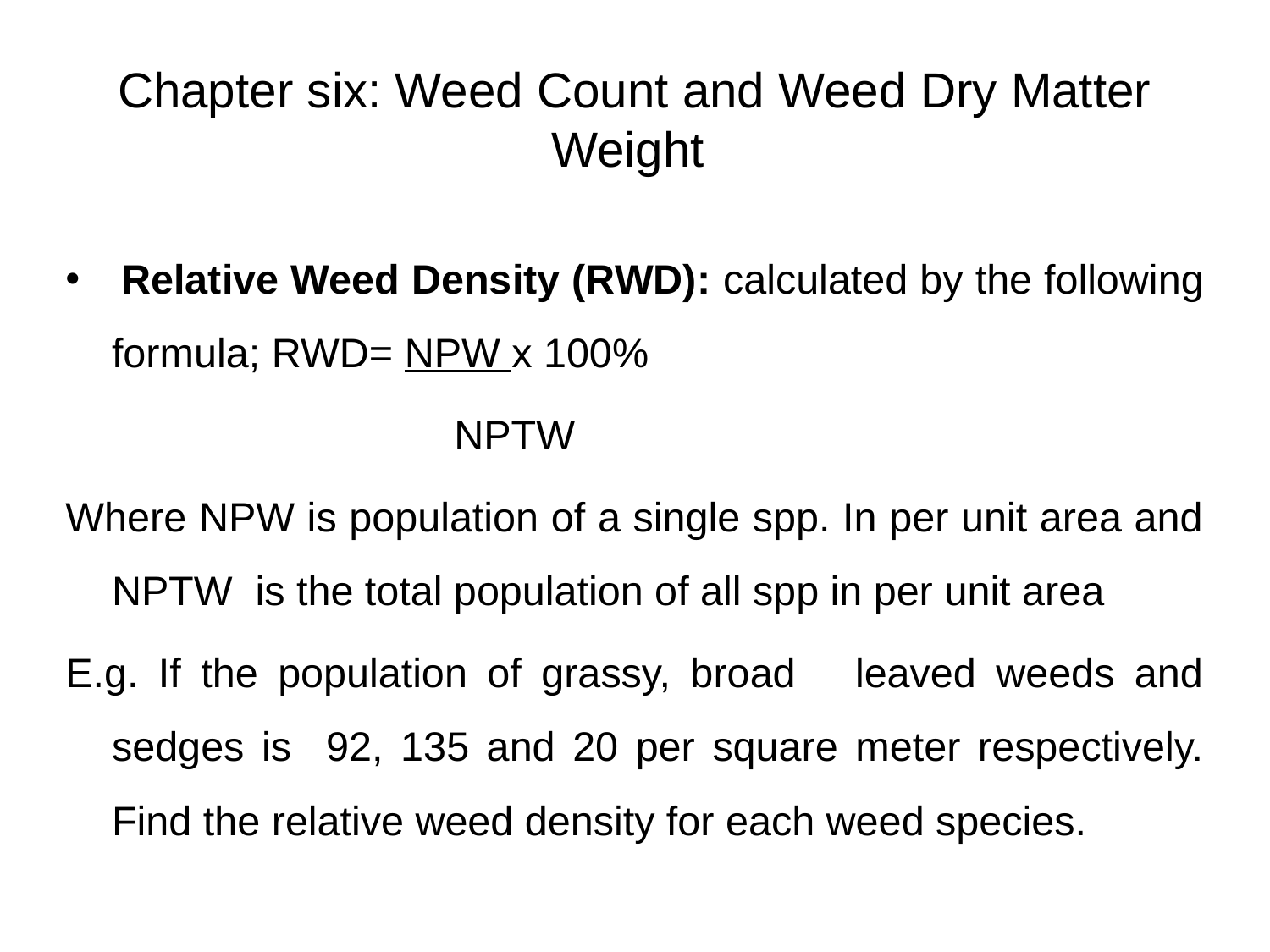

# Chapter six: Weed Count and Weed Dry Matter Weight
 Relative Weed Density (RWD): calculated by the following formula; RWD= NPW x 100%
                                  NPTW
Where NPW is population of a single spp. In per unit area and NPTW  is the total population of all spp in per unit area
E.g. If the population of grassy, broad   leaved weeds and sedges is  92, 135 and 20 per square meter respectively. Find the relative weed density for each weed species.